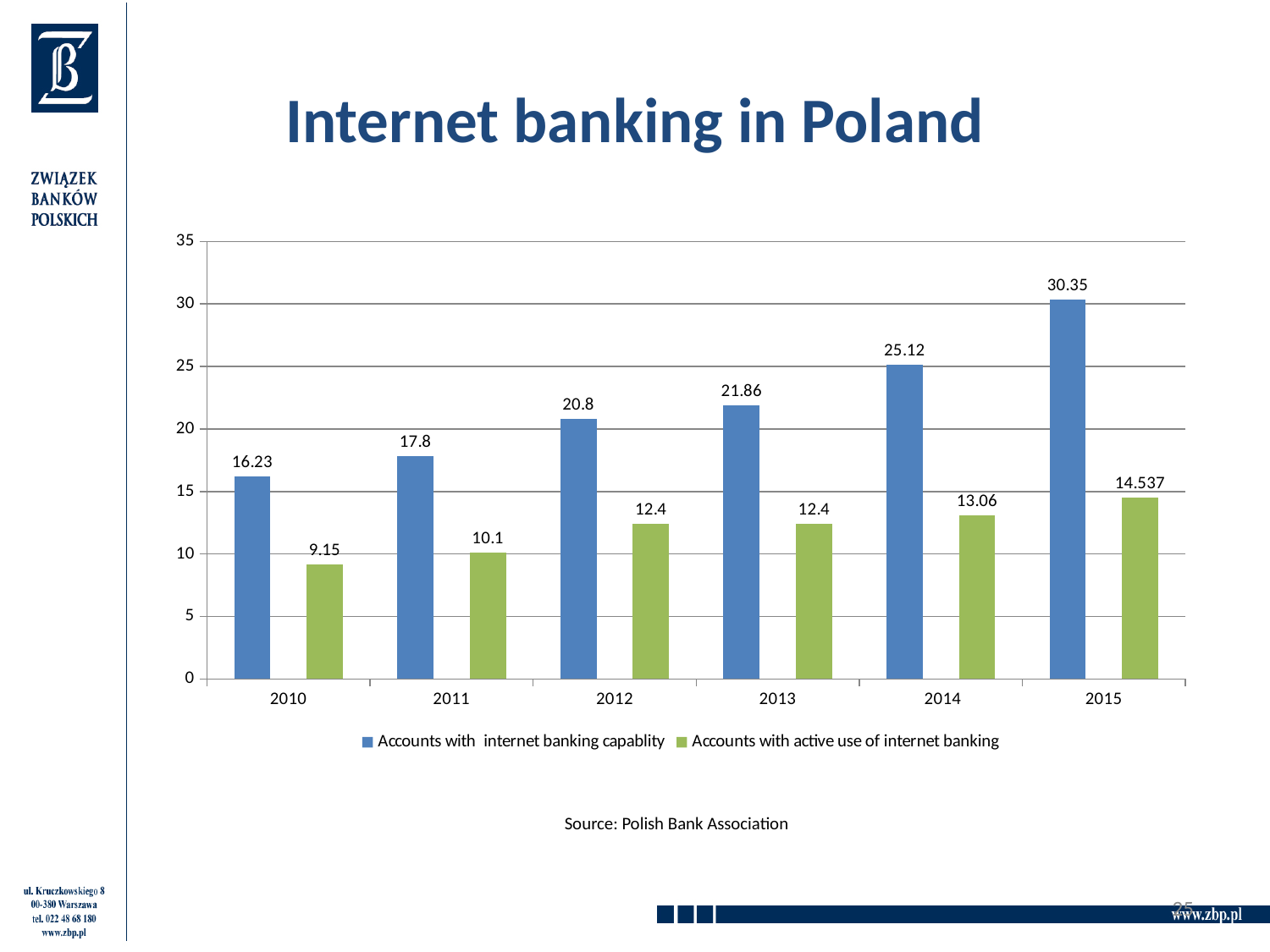

# Internet banking in Poland

### Chart

| Category | Accounts with  internet banking capablity | Accounts with  internet banking capablity | Accounts with active use of internet banking |
|---|---|---|---|
| 2010 | 16.23 | None | 9.15 |
| 2011 | 17.8 | None | 10.1 |
| 2012 | 20.8 | None | 12.4 |
| 2013 | 21.86 | None | 12.4 |
|  2014 | 25.12 | None | 13.06 |
| 2015 | 30.35 | None | 14.537 |
Source: Polish Bank Association
25